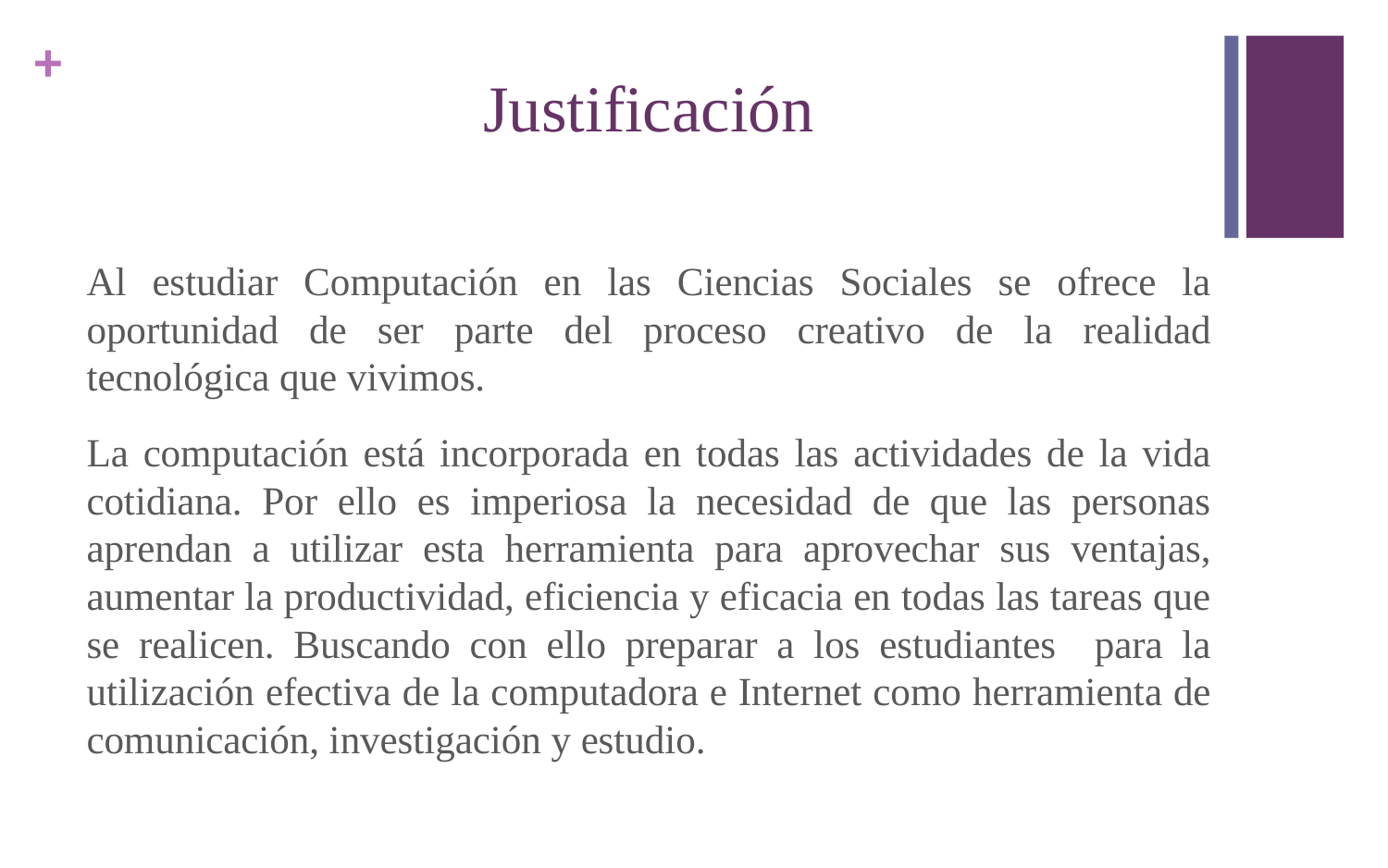

# Justificación
Al estudiar Computación en las Ciencias Sociales se ofrece la oportunidad de ser parte del proceso creativo de la realidad tecnológica que vivimos.
La computación está incorporada en todas las actividades de la vida cotidiana. Por ello es imperiosa la necesidad de que las personas aprendan a utilizar esta herramienta para aprovechar sus ventajas, aumentar la productividad, eficiencia y eficacia en todas las tareas que se realicen. Buscando con ello preparar a los estudiantes  para la utilización efectiva de la computadora e Internet como herramienta de comunicación, investigación y estudio.